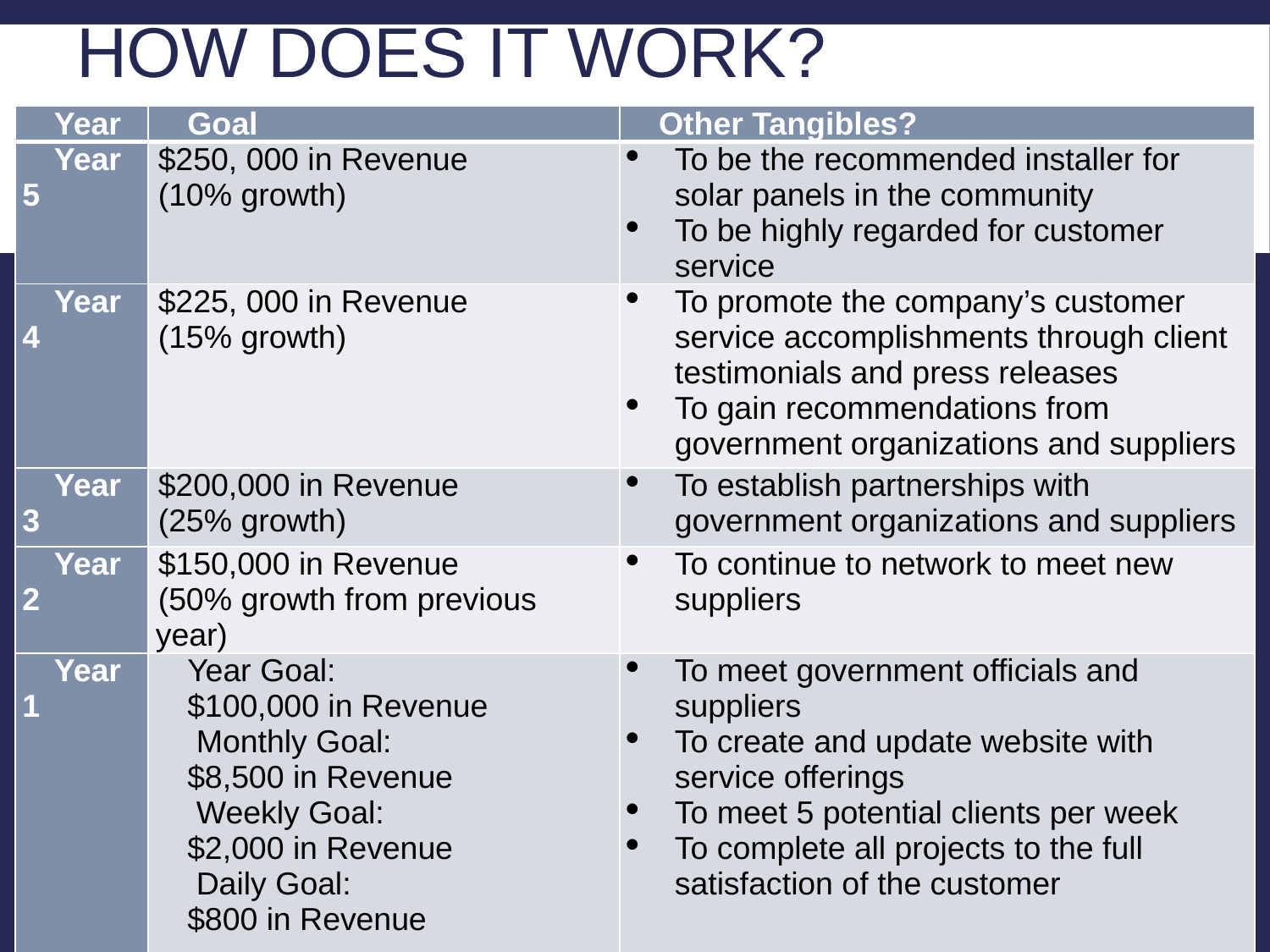

# How Does It Work?
| Year | Goal | Other Tangibles? |
| --- | --- | --- |
| Year 5 | $250, 000 in Revenue (10% growth) | To be the recommended installer for solar panels in the community To be highly regarded for customer service |
| Year 4 | $225, 000 in Revenue (15% growth) | To promote the company’s customer service accomplishments through client testimonials and press releases To gain recommendations from government organizations and suppliers |
| Year 3 | $200,000 in Revenue (25% growth) | To establish partnerships with government organizations and suppliers |
| Year 2 | $150,000 in Revenue (50% growth from previous year) | To continue to network to meet new suppliers |
| Year 1 | Year Goal: $100,000 in Revenue  Monthly Goal: $8,500 in Revenue  Weekly Goal: $2,000 in Revenue  Daily Goal: $800 in Revenue | To meet government officials and suppliers To create and update website with service offerings To meet 5 potential clients per week  To complete all projects to the full satisfaction of the customer |

www.SmallBusinessSolver.com © 2018